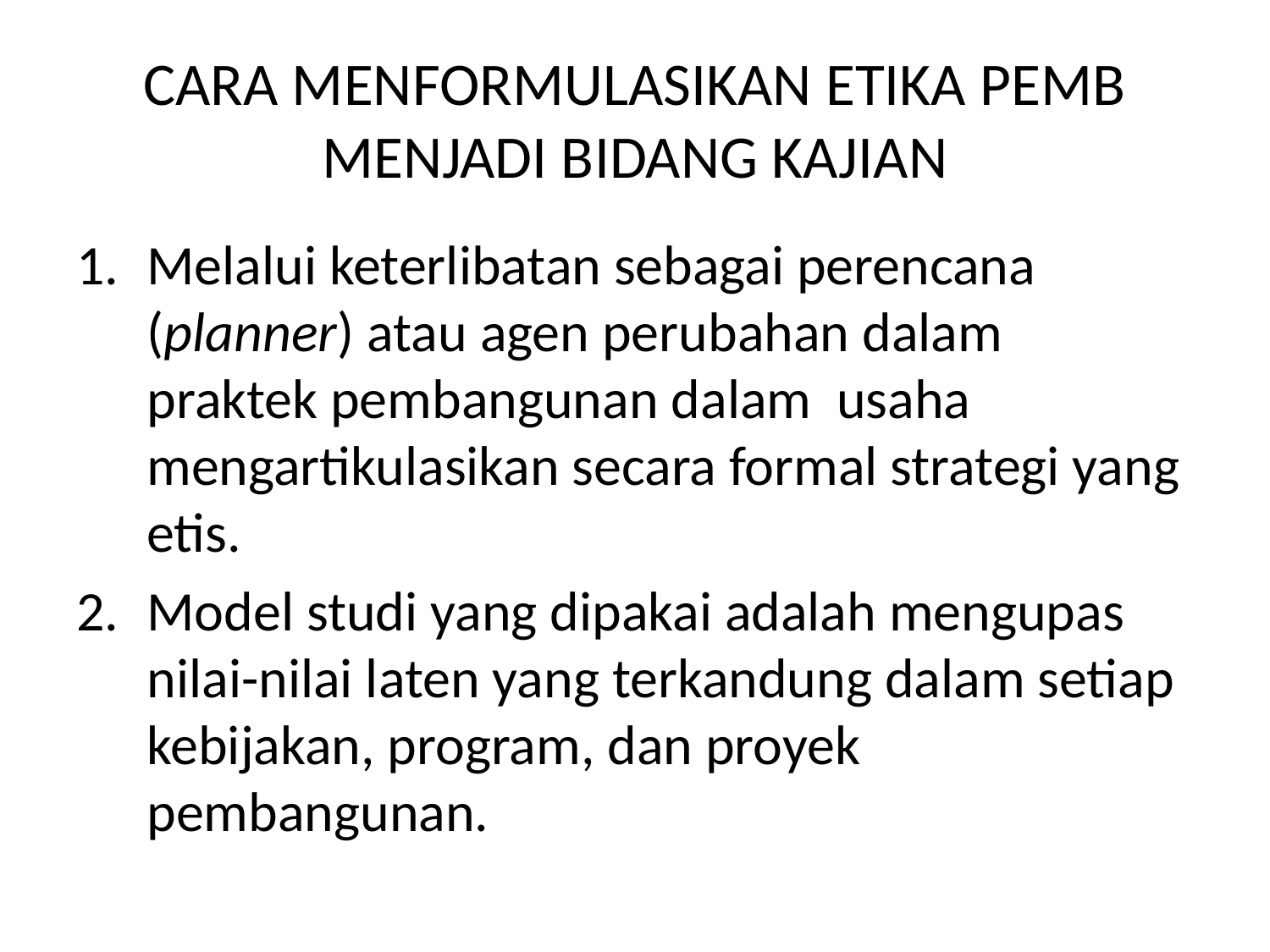

# CARA MENFORMULASIKAN ETIKA PEMB MENJADI BIDANG KAJIAN
Melalui keterlibatan sebagai perencana (planner) atau agen perubahan dalam  praktek pembangunan dalam  usaha  mengartikulasikan secara formal strategi yang etis.
Model studi yang dipakai adalah mengupas nilai-nilai laten yang terkandung dalam setiap kebijakan, program, dan proyek pembangunan.